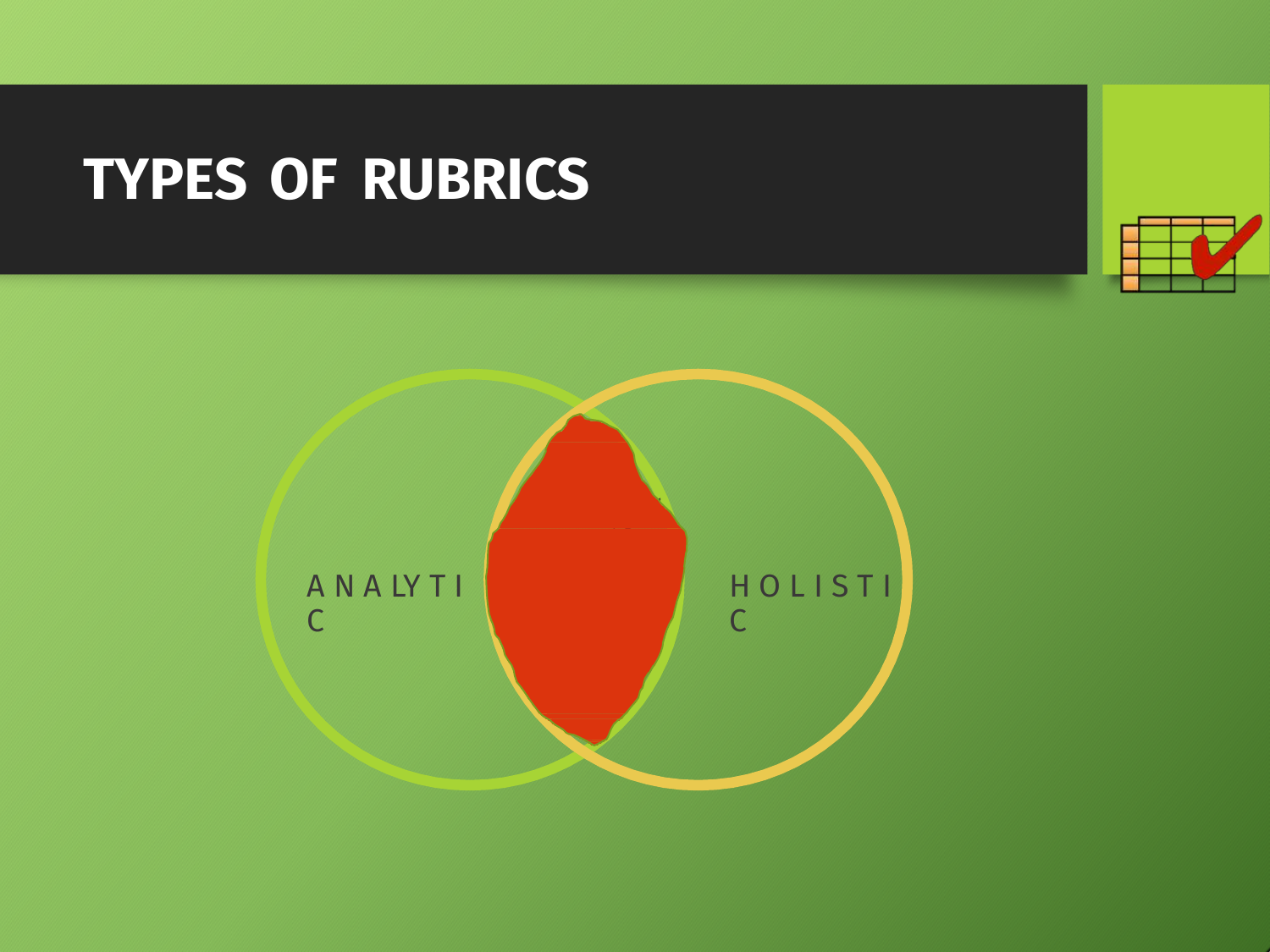

TYPES
OF
RUBRICS

A N A LY T I C
H O L I S T I C